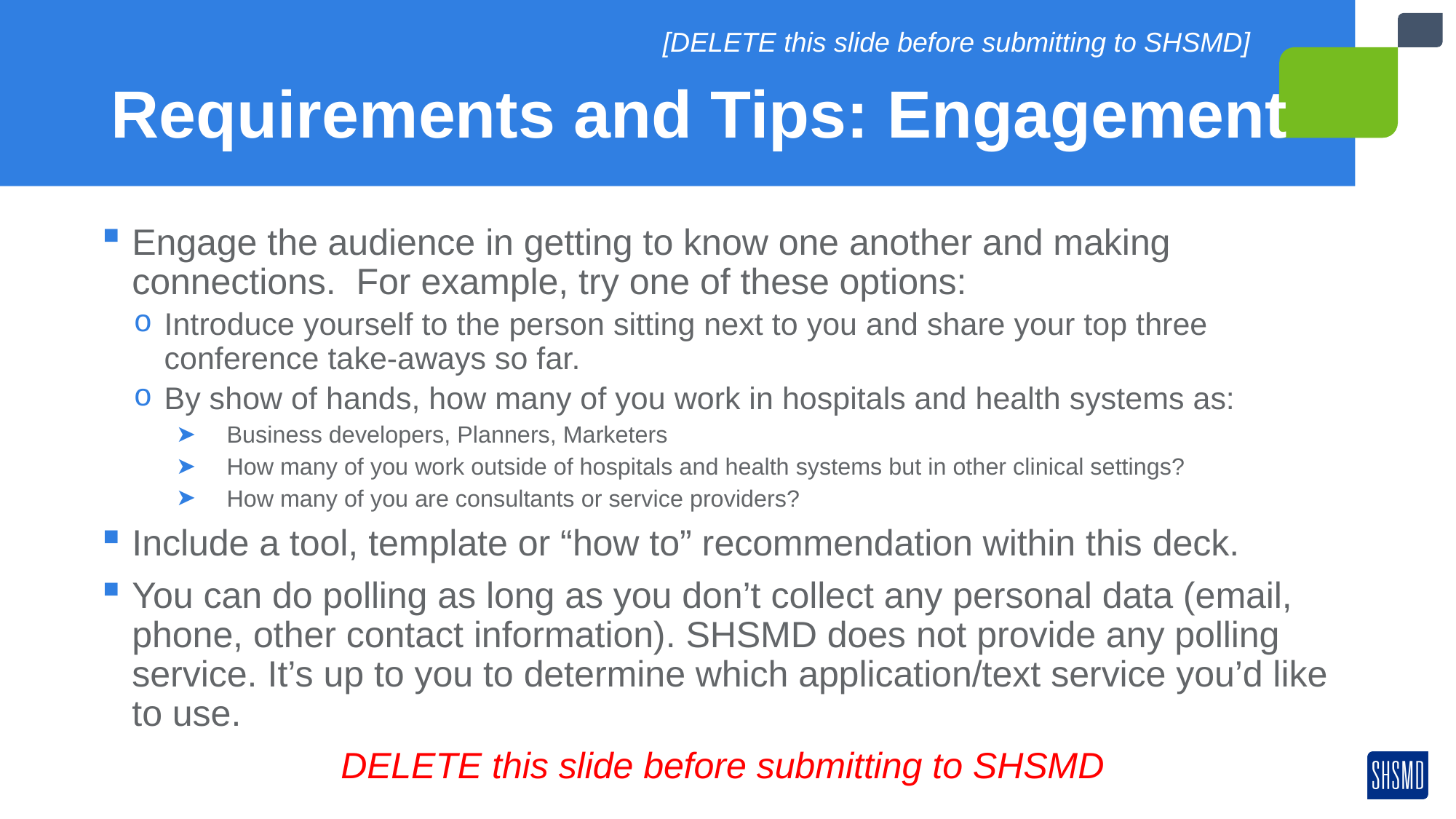

[DELETE this slide before submitting to SHSMD]
# Requirements and Tips: Engagement
Engage the audience in getting to know one another and making connections.  For example, try one of these options:
Introduce yourself to the person sitting next to you and share your top three conference take-aways so far.
By show of hands, how many of you work in hospitals and health systems as:
Business developers, Planners, Marketers
How many of you work outside of hospitals and health systems but in other clinical settings?
How many of you are consultants or service providers?
Include a tool, template or “how to” recommendation within this deck.
You can do polling as long as you don’t collect any personal data (email, phone, other contact information). SHSMD does not provide any polling service. It’s up to you to determine which application/text service you’d like to use.
DELETE this slide before submitting to SHSMD